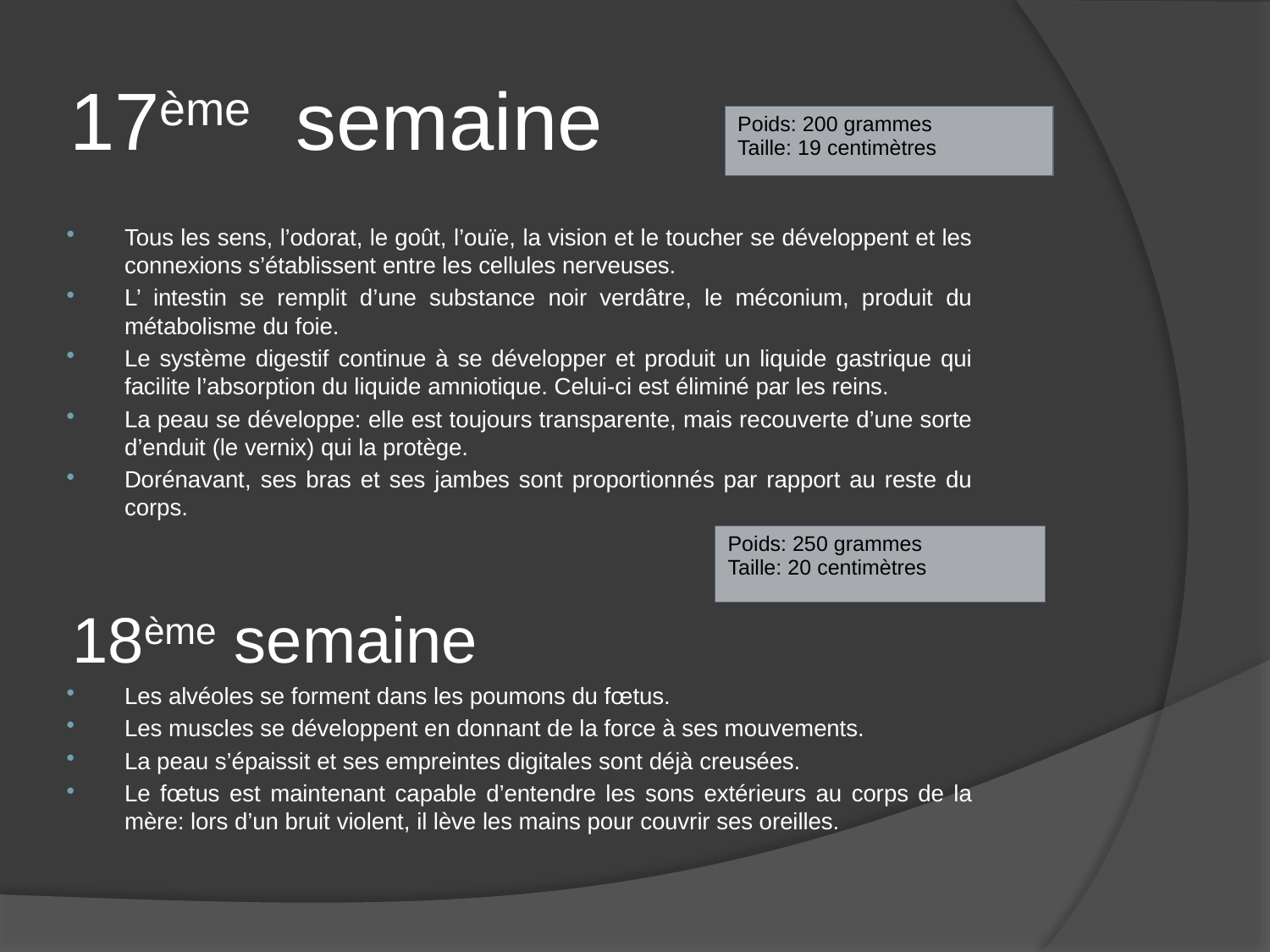

# 17ème  semaine
| Poids: 200 grammes Taille: 19 centimètres |
| --- |
Tous les sens, l’odorat, le goût, l’ouïe, la vision et le toucher se développent et les connexions s’établissent entre les cellules nerveuses.
L’ intestin se remplit d’une substance noir verdâtre, le méconium, produit du métabolisme du foie.
Le système digestif continue à se développer et produit un liquide gastrique qui facilite l’absorption du liquide amniotique. Celui-ci est éliminé par les reins.
La peau se développe: elle est toujours transparente, mais recouverte d’une sorte d’enduit (le vernix) qui la protège.
Dorénavant, ses bras et ses jambes sont proportionnés par rapport au reste du corps.

18ème semaine
Les alvéoles se forment dans les poumons du fœtus.
Les muscles se développent en donnant de la force à ses mouvements.
La peau s’épaissit et ses empreintes digitales sont déjà creusées.
Le fœtus est maintenant capable d’entendre les sons extérieurs au corps de la mère: lors d’un bruit violent, il lève les mains pour couvrir ses oreilles.

| Poids: 250 grammes Taille: 20 centimètres |
| --- |